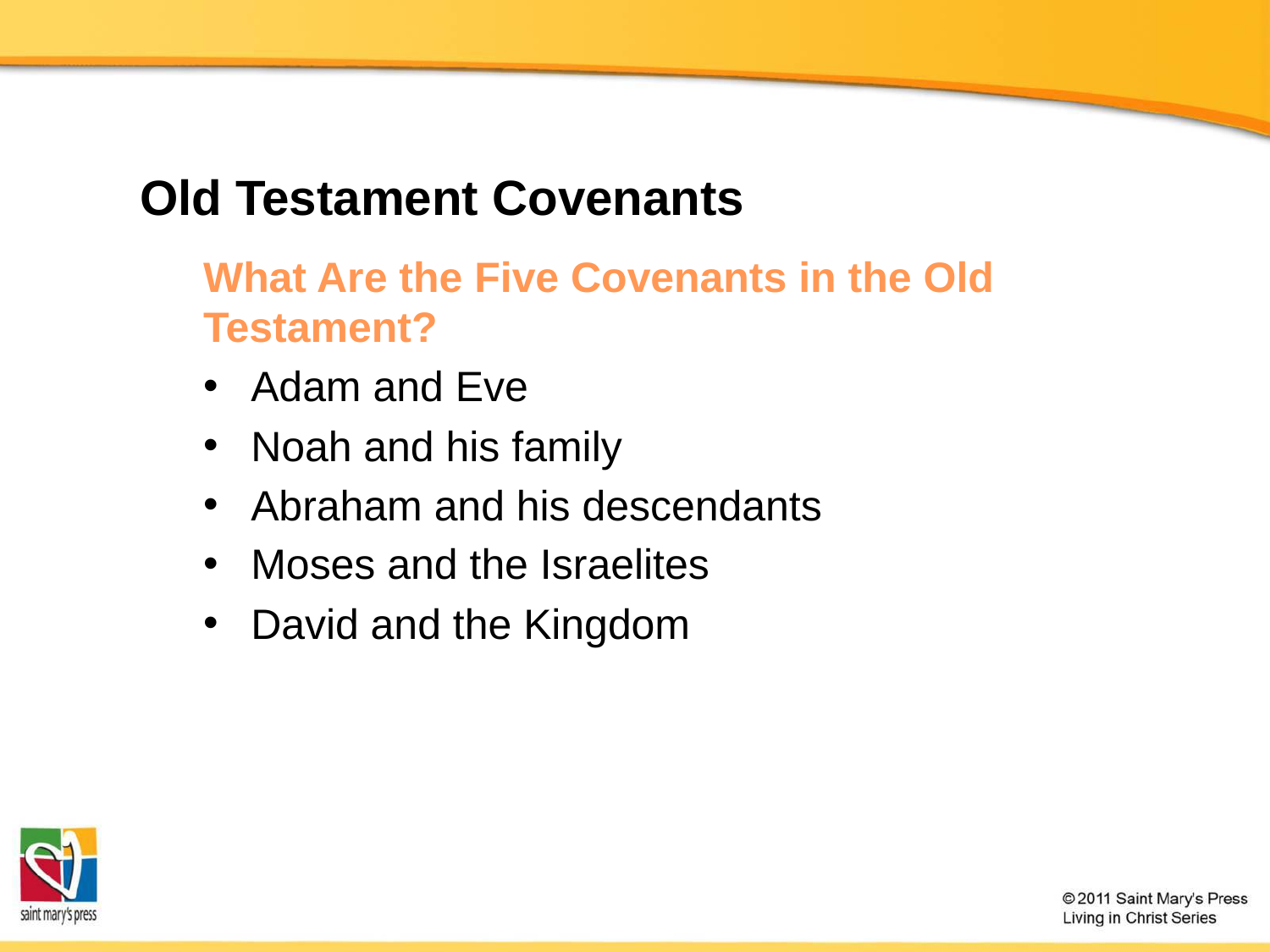

# Old Testament Covenants
What Are the Five Covenants in the Old Testament?
Adam and Eve
Noah and his family
Abraham and his descendants
Moses and the Israelites
David and the Kingdom